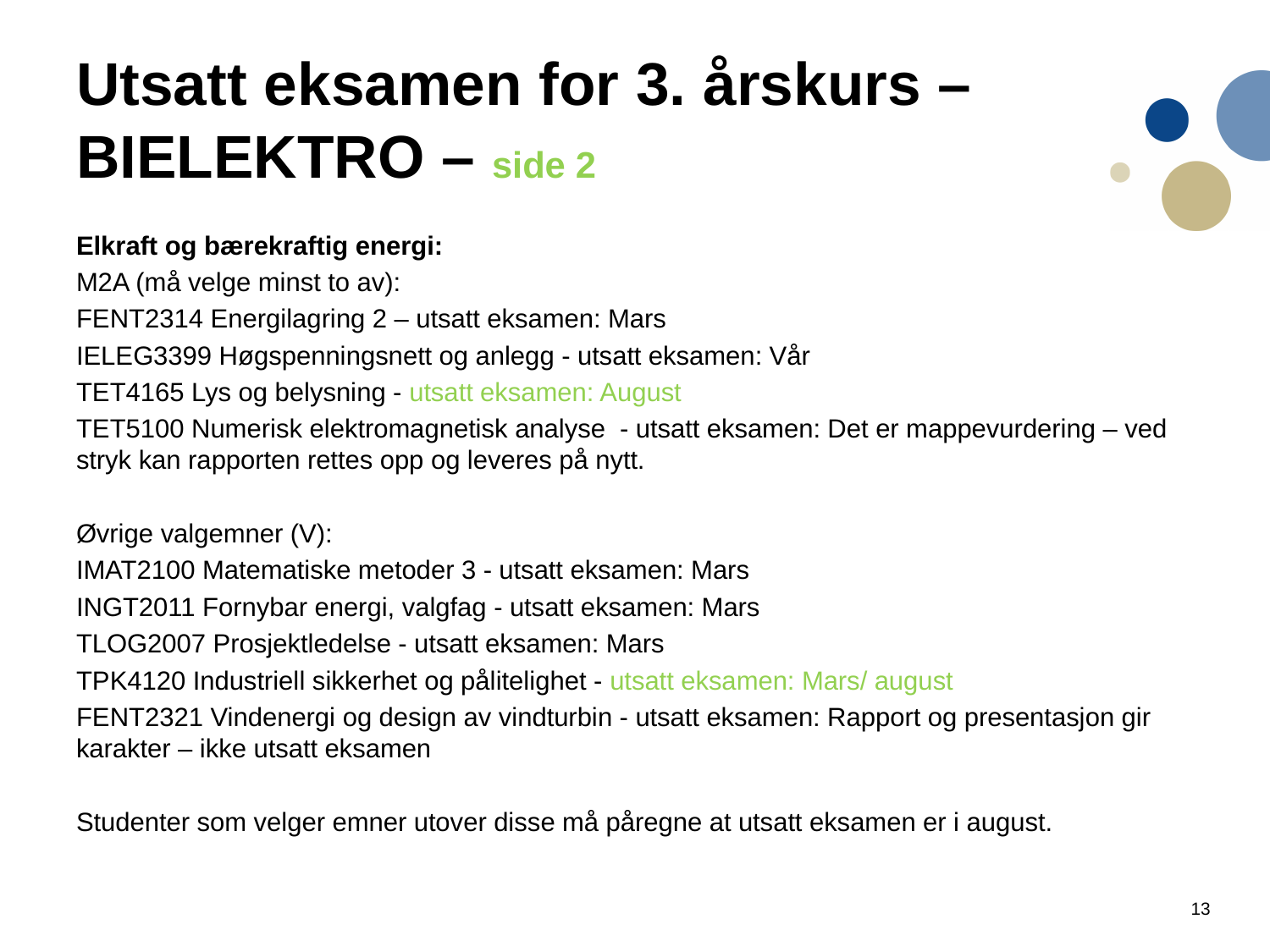

# Utsatt eksamen for 3. årskurs – BIELEKTRO – side 2
Elkraft og bærekraftig energi:
M2A (må velge minst to av):
FENT2314 Energilagring 2 – utsatt eksamen: Mars
IELEG3399 Høgspenningsnett og anlegg - utsatt eksamen: Vår
TET4165 Lys og belysning - utsatt eksamen: August
TET5100 Numerisk elektromagnetisk analyse  - utsatt eksamen: Det er mappevurdering – ved stryk kan rapporten rettes opp og leveres på nytt.

Øvrige valgemner (V):
IMAT2100 Matematiske metoder 3 - utsatt eksamen: Mars
INGT2011 Fornybar energi, valgfag - utsatt eksamen: Mars
TLOG2007 Prosjektledelse - utsatt eksamen: Mars
TPK4120 Industriell sikkerhet og pålitelighet - utsatt eksamen: Mars/ august
FENT2321 Vindenergi og design av vindturbin - utsatt eksamen: Rapport og presentasjon gir karakter – ikke utsatt eksamen

Studenter som velger emner utover disse må påregne at utsatt eksamen er i august.